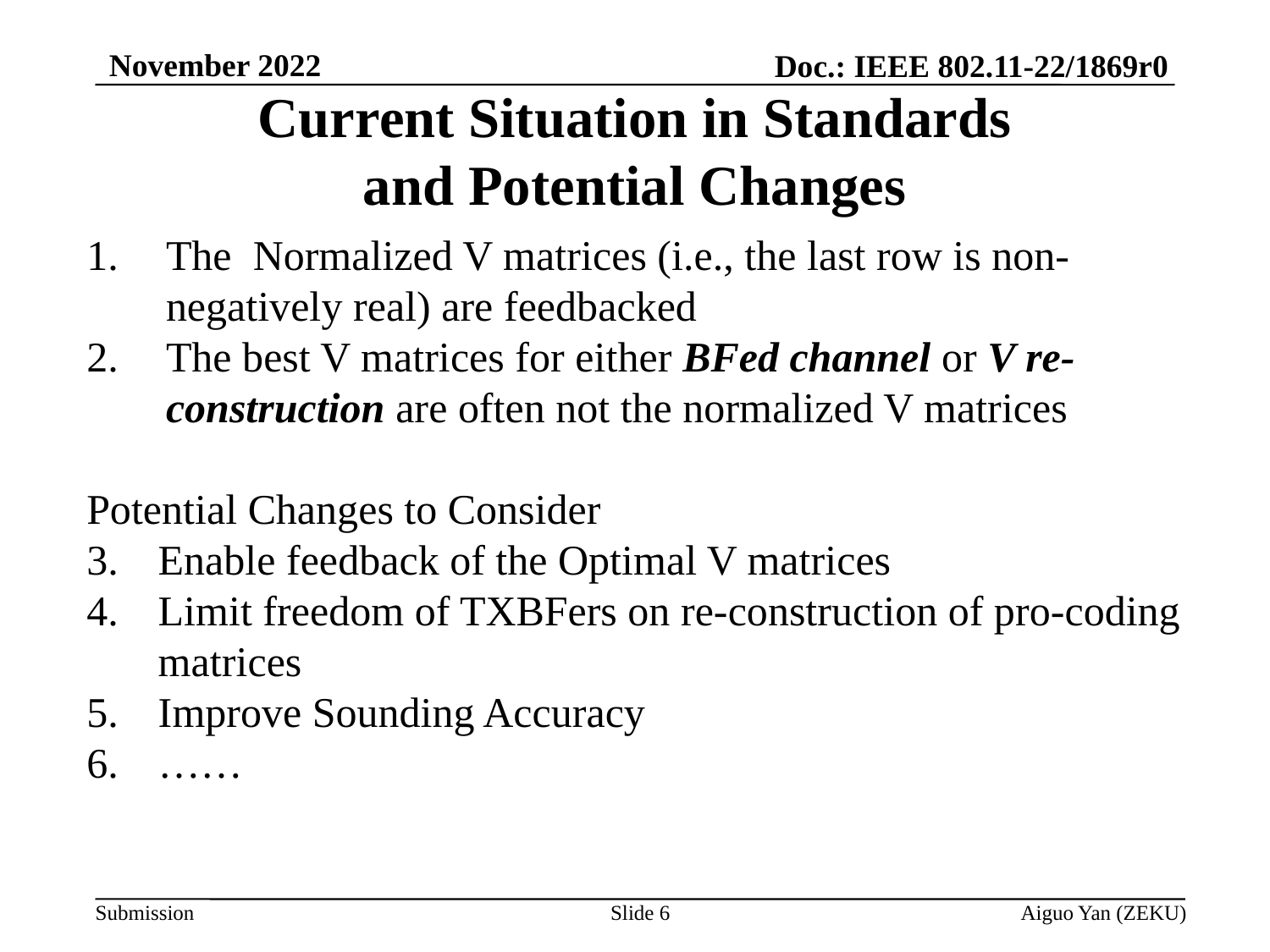

November 2022
Doc.: IEEE 802.11-22/1869r0
# Current Situation in Standards and Potential Changes
The  Normalized V matrices (i.e., the last row is non-negatively real) are feedbacked
The best V matrices for either BFed channel or V re-construction are often not the normalized V matrices

Potential Changes to Consider
Enable feedback of the Optimal V matrices
Limit freedom of TXBFers on re-construction of pro-coding matrices
Improve Sounding Accuracy
……
Slide 6
Aiguo Yan (ZEKU)